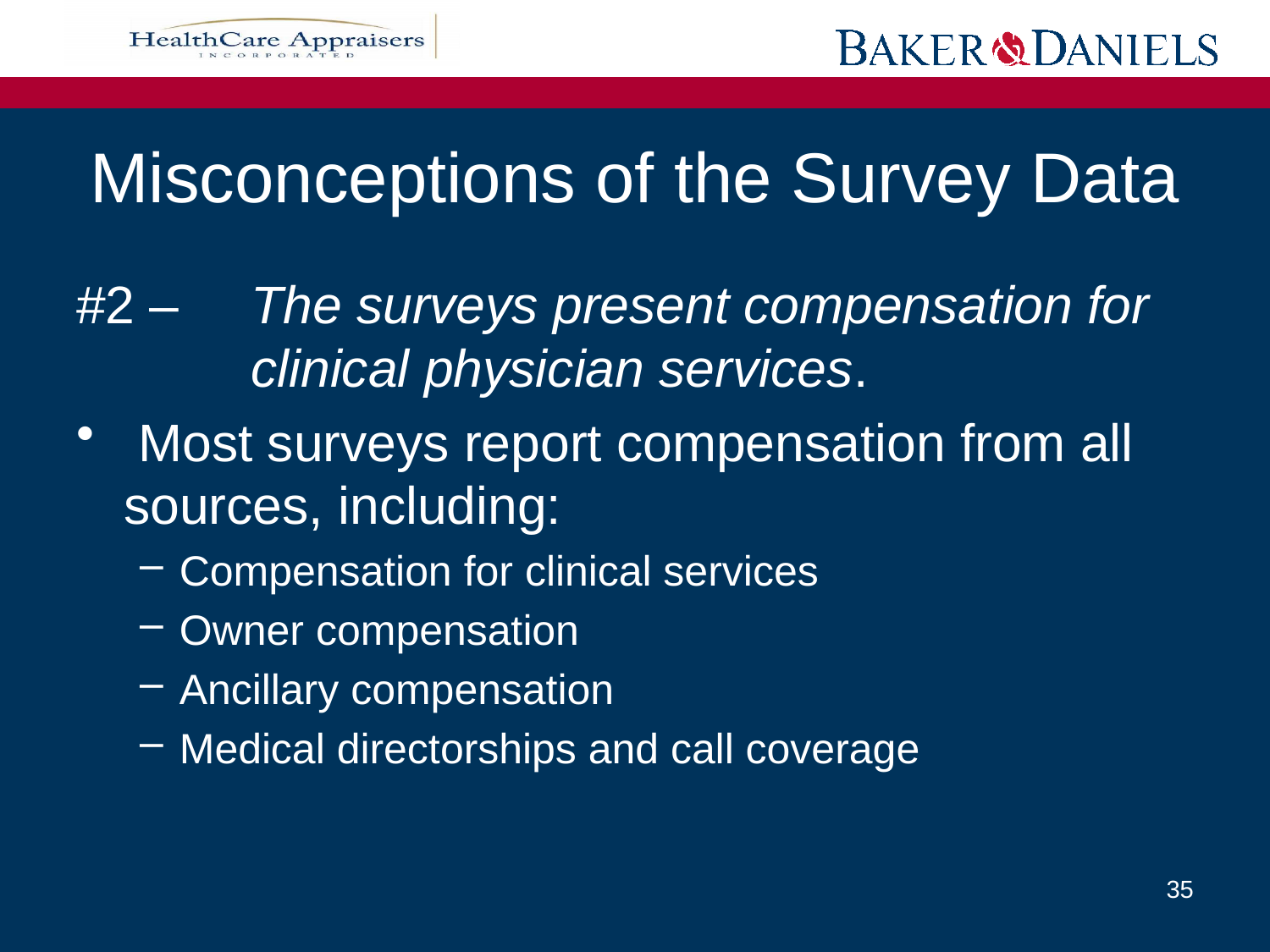

# Misconceptions of the Survey Data
#2 – 	The surveys present compensation for 	clinical physician services.
 Most surveys report compensation from all sources, including:
Compensation for clinical services
Owner compensation
Ancillary compensation
Medical directorships and call coverage
35